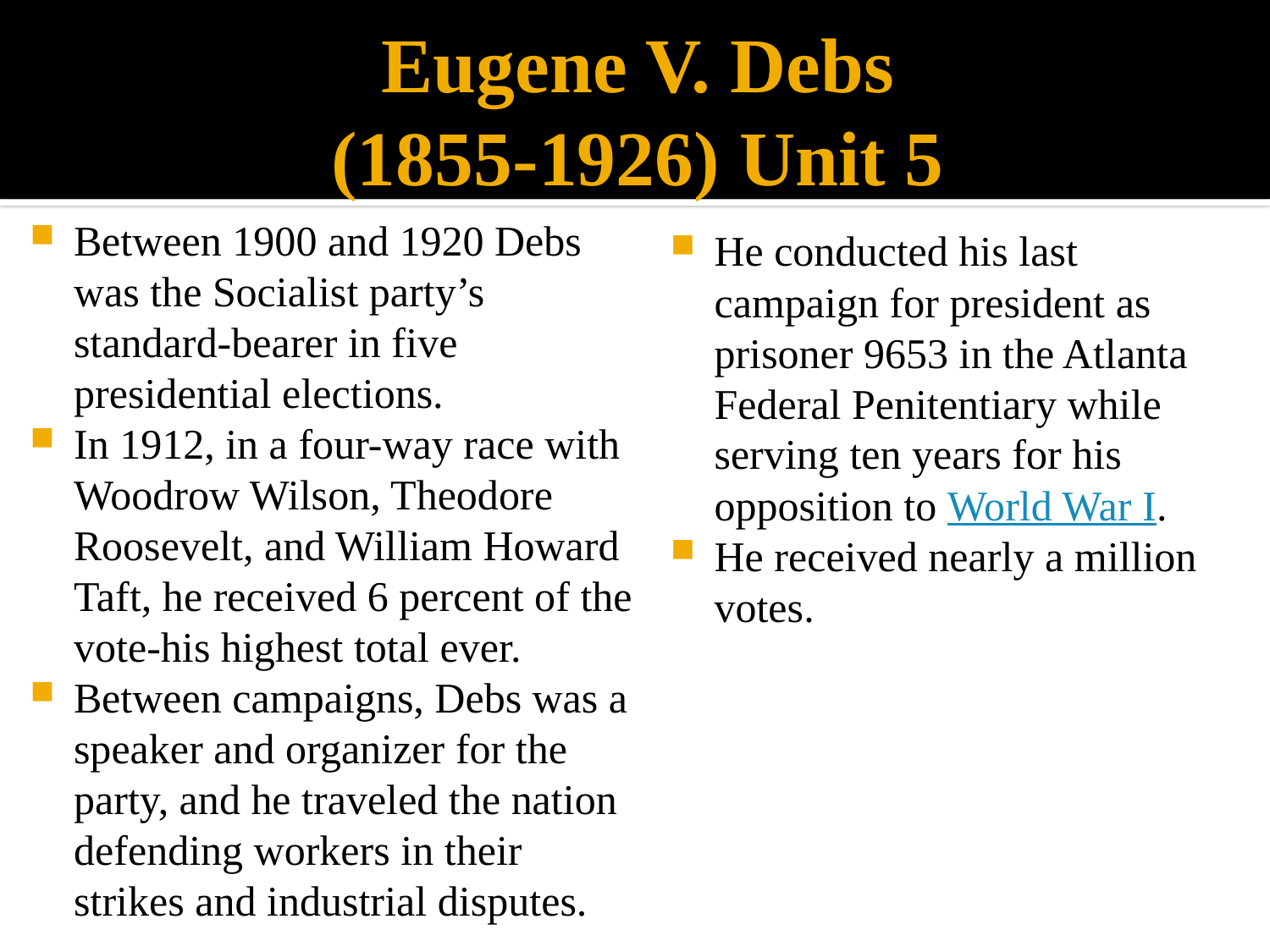

# Eugene V. Debs (1855-1926) Unit 5
Between 1900 and 1920 Debs was the Socialist party’s standard-bearer in five presidential elections.
In 1912, in a four-way race with Woodrow Wilson, Theodore Roosevelt, and William Howard Taft, he received 6 percent of the vote-his highest total ever.
Between campaigns, Debs was a speaker and organizer for the party, and he traveled the nation defending workers in their strikes and industrial disputes.
He conducted his last campaign for president as prisoner 9653 in the Atlanta Federal Penitentiary while serving ten years for his opposition to World War I.
He received nearly a million votes.